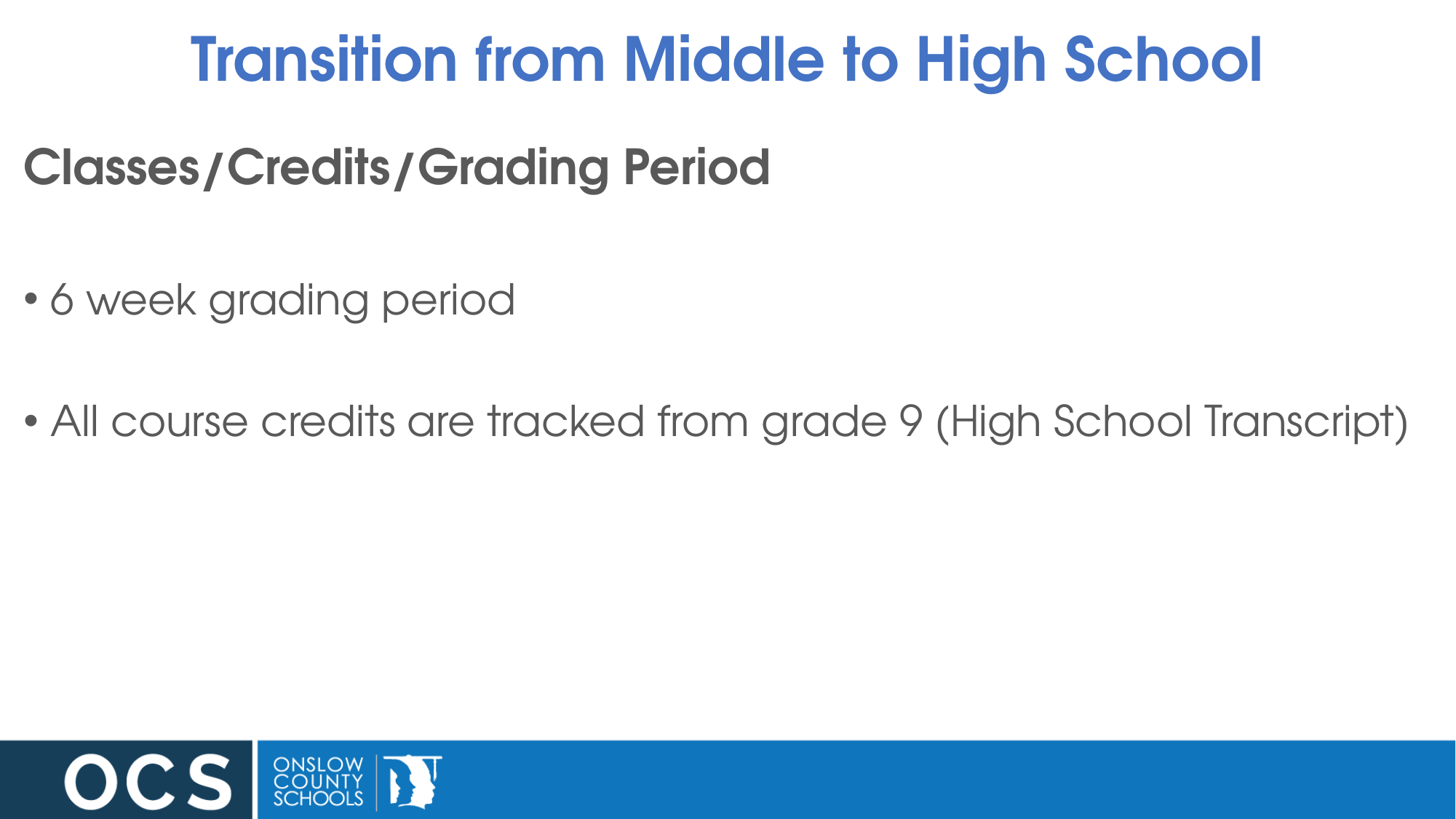

# Transition from Middle to High School
Classes/Credits/Grading Period

6 week grading period

All course credits are tracked from grade 9 (High School Transcript)